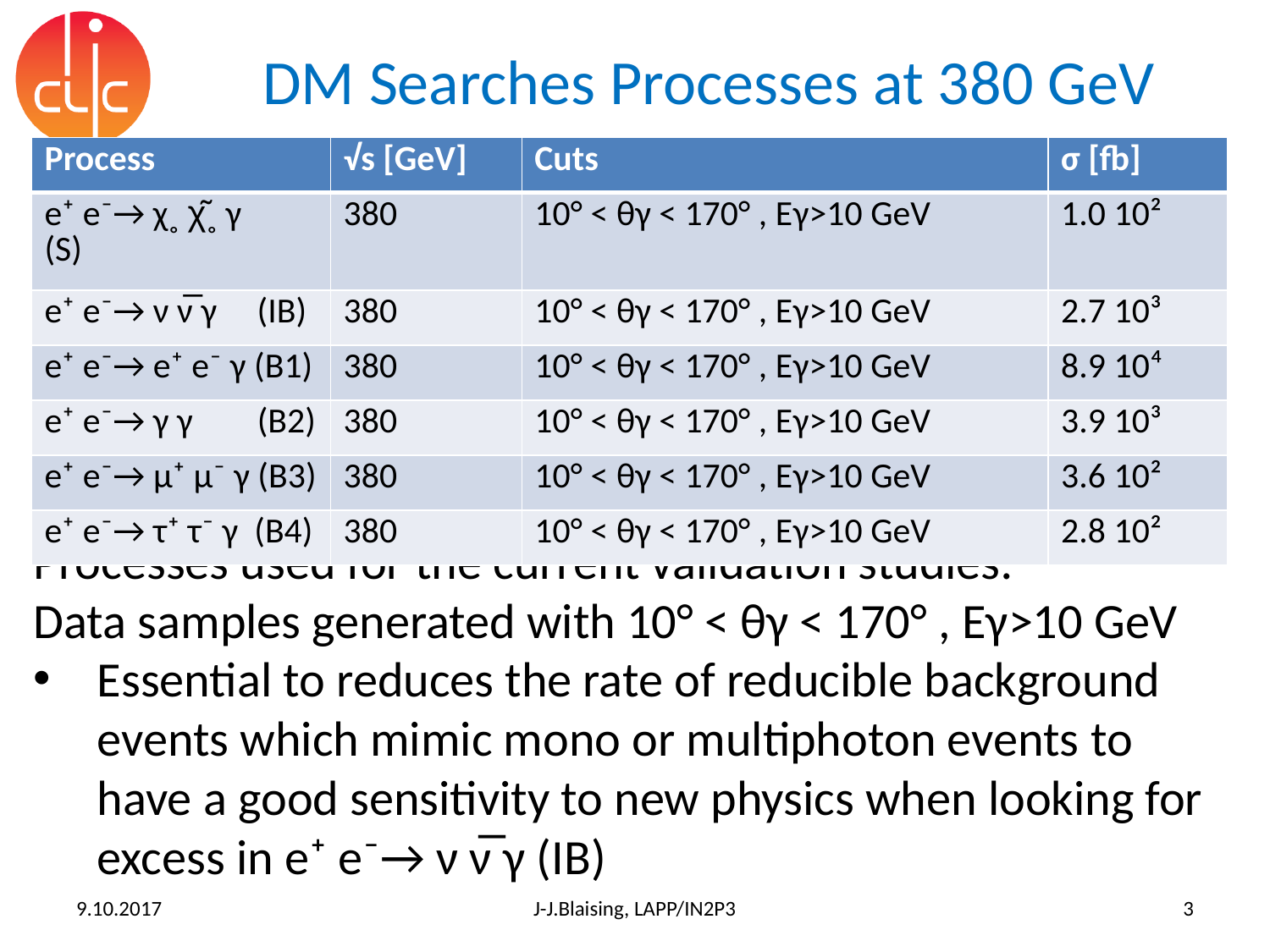

# DM Searches Processes at 380 GeV
| Process | √s [GeV] | Cuts | σ [fb] |
| --- | --- | --- | --- |
| e⁺ e⁻→ χ˳ χ͂˳ γ (S) | 380 | 10° < θγ < 170° , Eγ>10 GeV | 1.0 10² |
| e⁺ e⁻→ ν ν̅ γ (IB) | 380 | 10° < θγ < 170° , Eγ>10 GeV | 2.7 10³ |
| e⁺ e⁻→ e⁺ e⁻ γ (B1) | 380 | 10° < θγ < 170° , Eγ>10 GeV | 8.9 10⁴ |
| e⁺ e⁻→ γ γ (B2) | 380 | 10° < θγ < 170° , Eγ>10 GeV | 3.9 10³ |
| e⁺ e⁻→ μ⁺ μ⁻ γ (B3) | 380 | 10° < θγ < 170° , Eγ>10 GeV | 3.6 10² |
| e⁺ e⁻→ τ⁺ τ⁻ γ (B4) | 380 | 10° < θγ < 170° , Eγ>10 GeV | 2.8 10² |
Processes used for the current validation studies:
Data samples generated with 10° < θγ < 170° , Eγ>10 GeV
Essential to reduces the rate of reducible background events which mimic mono or multiphoton events to  have a good sensitivity to new physics when looking for excess in e⁺ e⁻→ ν ν̅ γ (IB)
9.10.2017
J-J.Blaising, LAPP/IN2P3
3